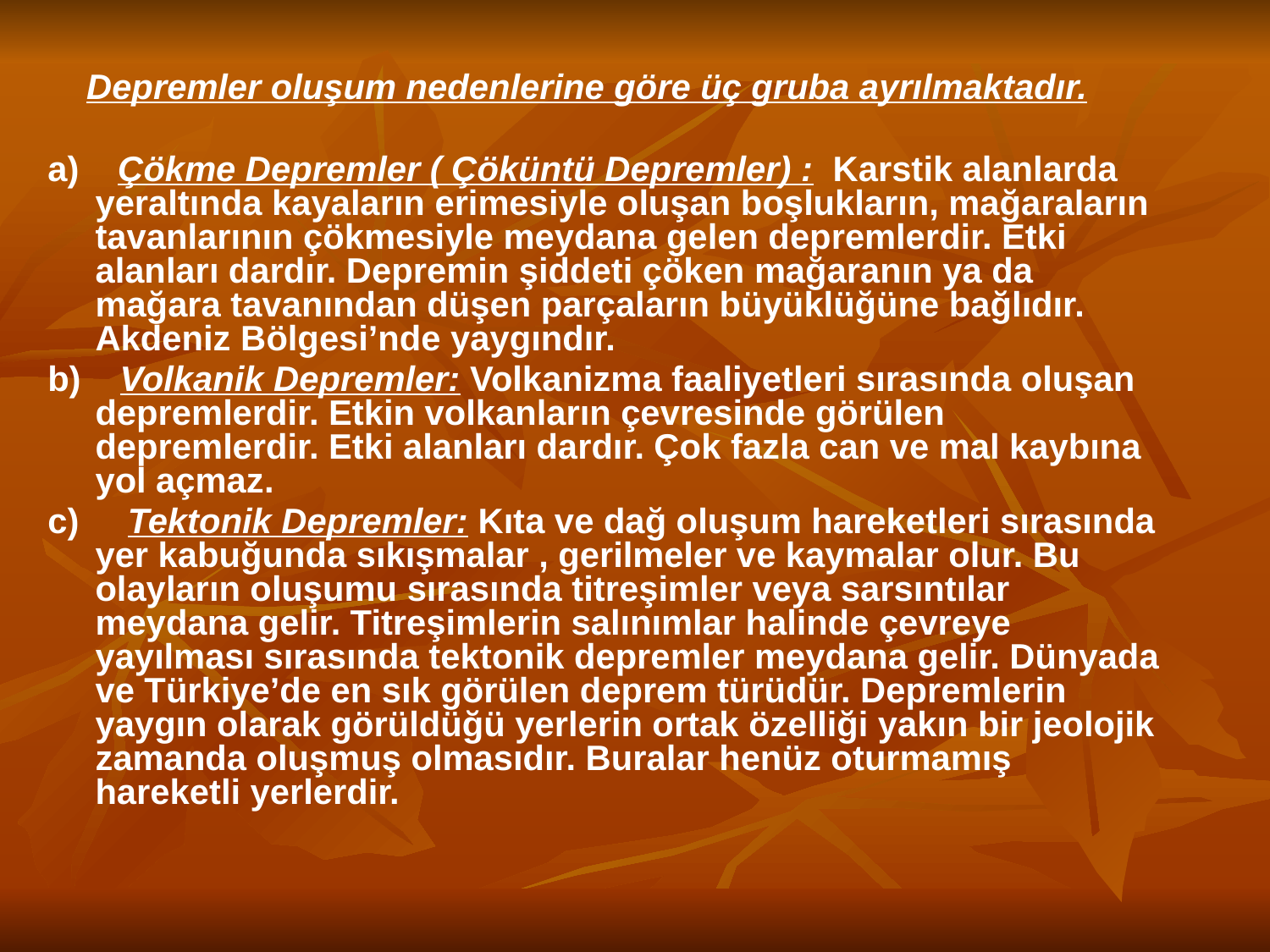

Depremler oluşum nedenlerine göre üç gruba ayrılmaktadır.

a)    Çökme Depremler ( Çöküntü Depremler) :  Karstik alanlarda yeraltında kayaların erimesiyle oluşan boşlukların, mağaraların tavanlarının çökmesiyle meydana gelen depremlerdir. Etki alanları dardır. Depremin şiddeti çöken mağaranın ya da mağara tavanından düşen parçaların büyüklüğüne bağlıdır. Akdeniz Bölgesi’nde yaygındır.
b)    Volkanik Depremler: Volkanizma faaliyetleri sırasında oluşan depremlerdir. Etkin volkanların çevresinde görülen depremlerdir. Etki alanları dardır. Çok fazla can ve mal kaybına yol açmaz.
c)     Tektonik Depremler: Kıta ve dağ oluşum hareketleri sırasında yer kabuğunda sıkışmalar , gerilmeler ve kaymalar olur. Bu olayların oluşumu sırasında titreşimler veya sarsıntılar meydana gelir. Titreşimlerin salınımlar halinde çevreye  yayılması sırasında tektonik depremler meydana gelir. Dünyada ve Türkiye’de en sık görülen deprem türüdür. Depremlerin yaygın olarak görüldüğü yerlerin ortak özelliği yakın bir jeolojik zamanda oluşmuş olmasıdır. Buralar henüz oturmamış hareketli yerlerdir.